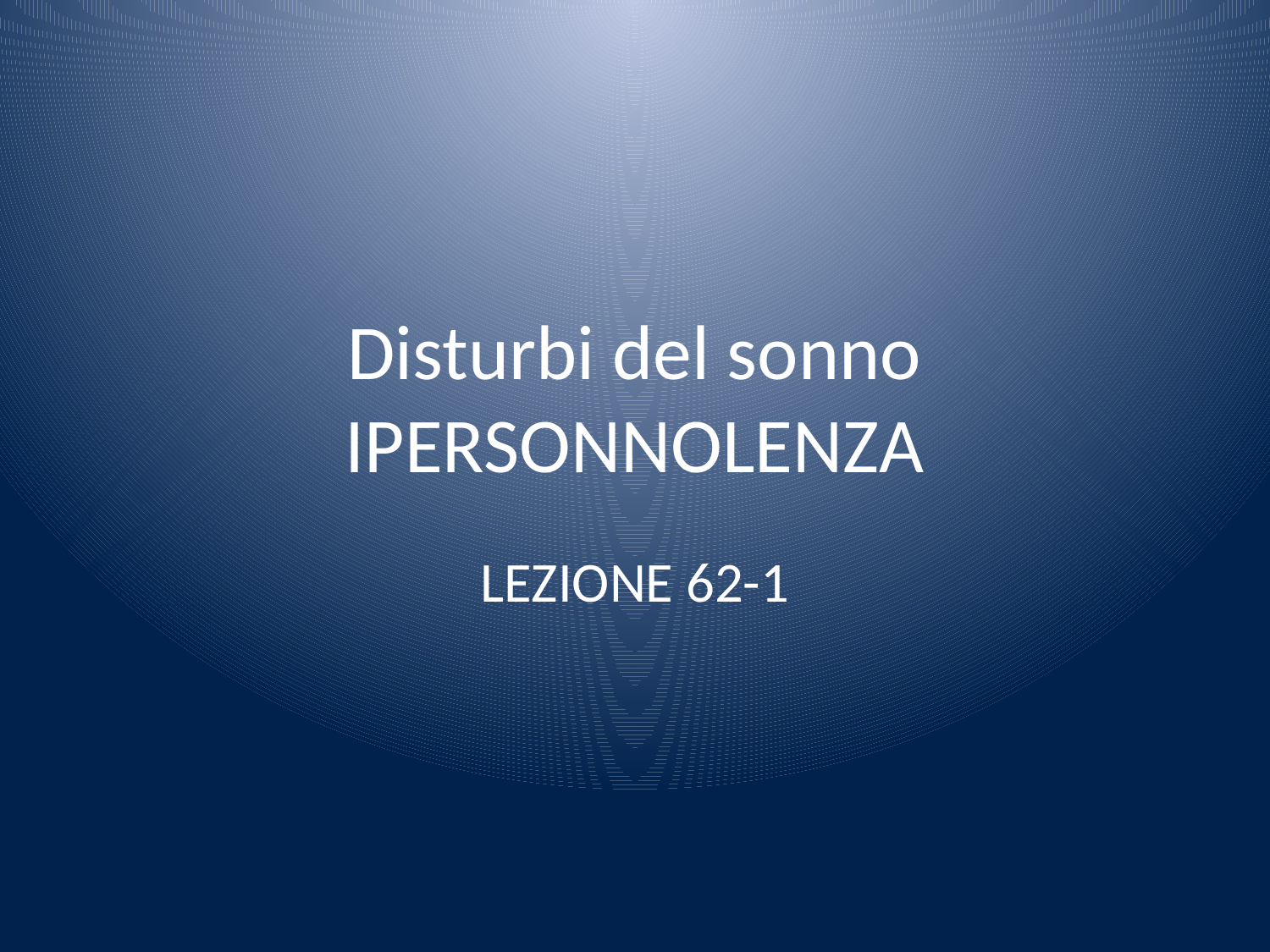

# Disturbi del sonno IPERSONNOLENZA
LEZIONE 62-1